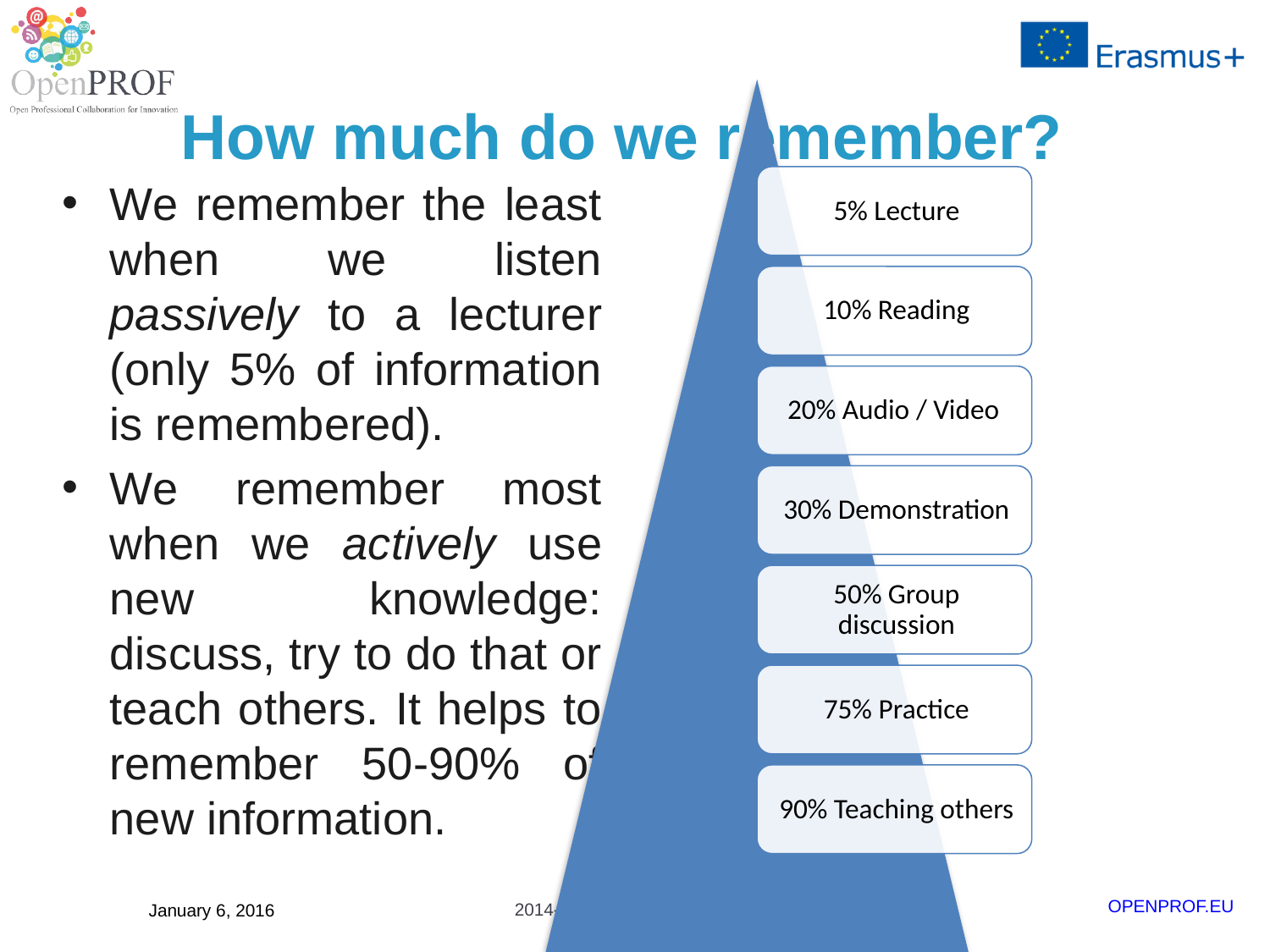

# How much do we remember?
5% Lecture
10% Reading
20% Audio / Video
30% Demonstration
50% Group discussion
75% Practice
90% Teaching others
We remember the least when we listen passively to a lecturer (only 5% of information is remembered).
We remember most when we actively use new knowledge: discuss, try to do that or teach others. It helps to remember 50-90% of new information.
January 6, 2016